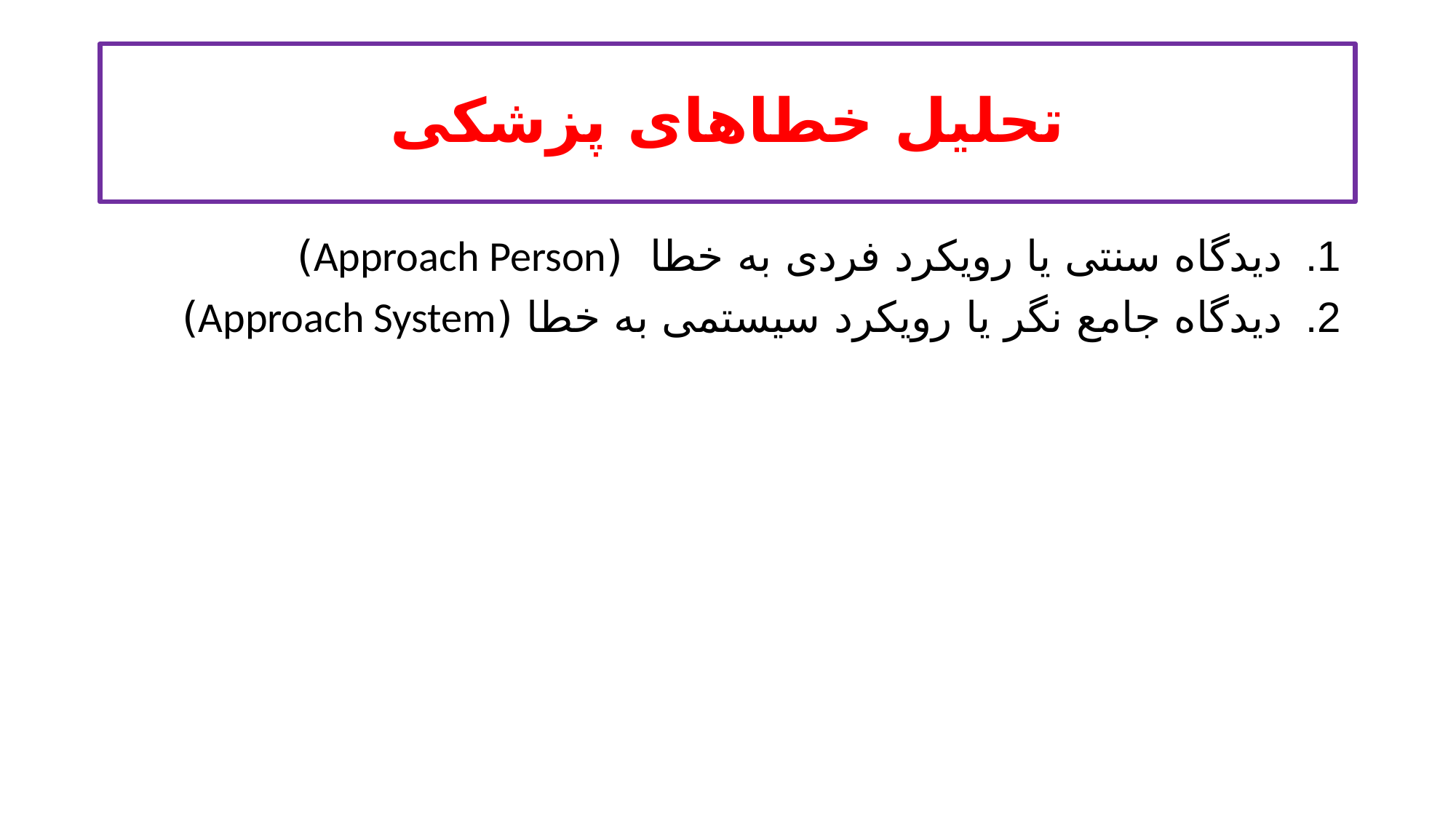

# تحلیل خطاهای پزشکی
دیدگاه سنتی یا رویکرد فردی به خطا  (Approach Person)
دیدگاه جامع نگر یا رویکرد سیستمی به خطا (Approach System)